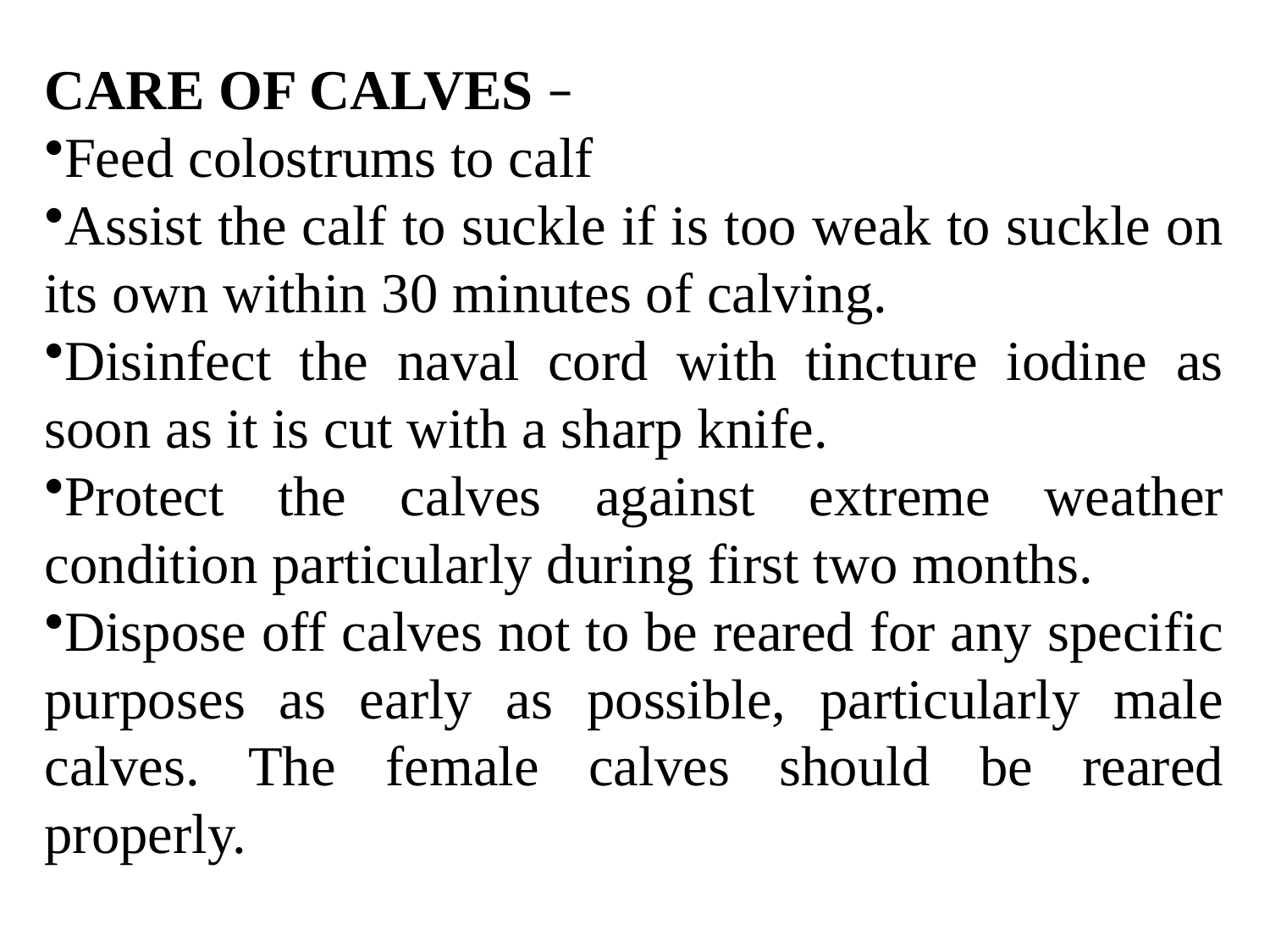

CARE OF CALVES –
Feed colostrums to calf
Assist the calf to suckle if is too weak to suckle on its own within 30 minutes of calving.
Disinfect the naval cord with tincture iodine as soon as it is cut with a sharp knife.
Protect the calves against extreme weather condition particularly during first two months.
Dispose off calves not to be reared for any specific purposes as early as possible, particularly male calves. The female calves should be reared properly.